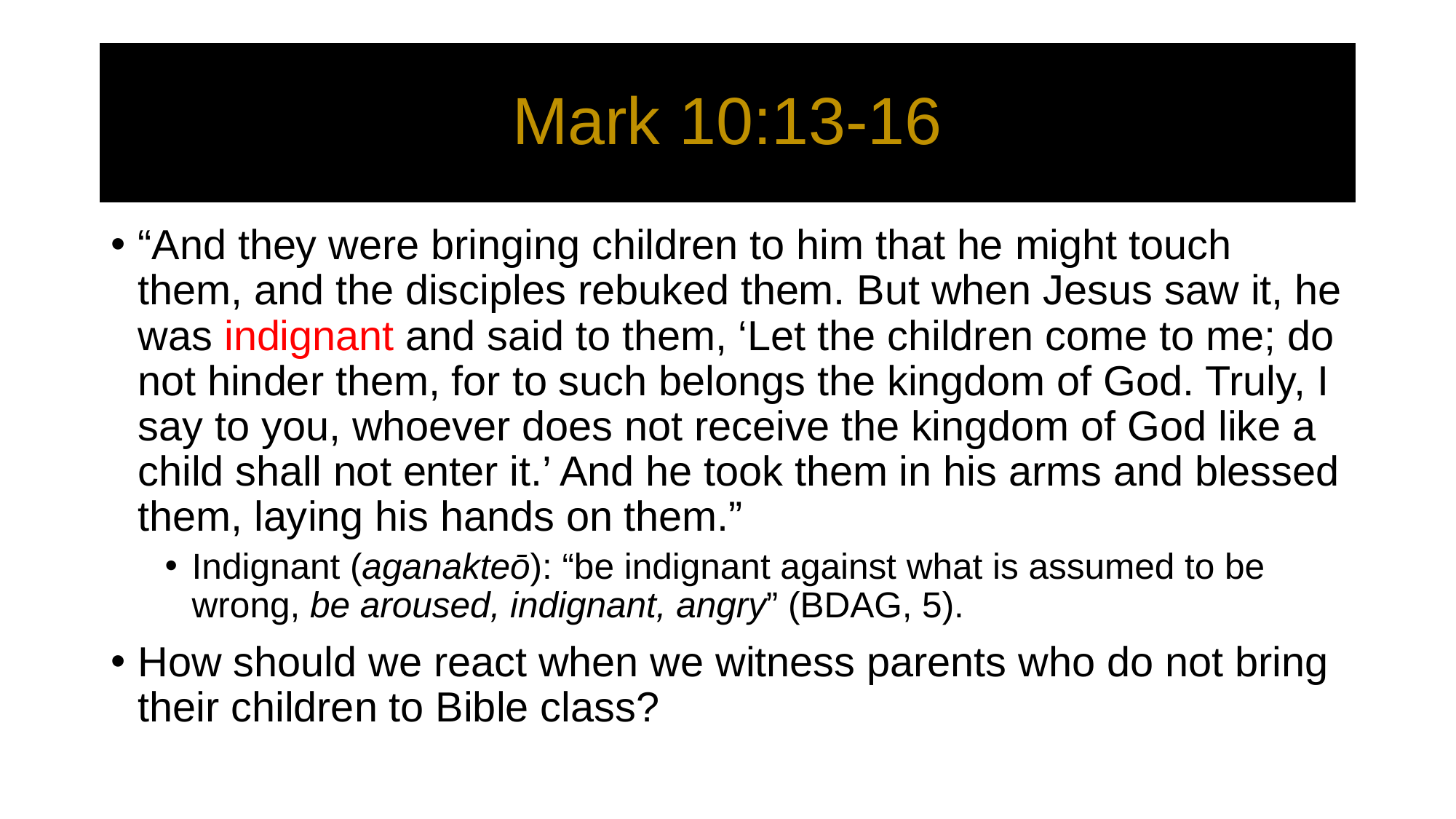

# Mark 10:13-16
“And they were bringing children to him that he might touch them, and the disciples rebuked them. But when Jesus saw it, he was indignant and said to them, ‘Let the children come to me; do not hinder them, for to such belongs the kingdom of God. Truly, I say to you, whoever does not receive the kingdom of God like a child shall not enter it.’ And he took them in his arms and blessed them, laying his hands on them.”
Indignant (aganakteō): “be indignant against what is assumed to be wrong, be aroused, indignant, angry” (BDAG, 5).
How should we react when we witness parents who do not bring their children to Bible class?